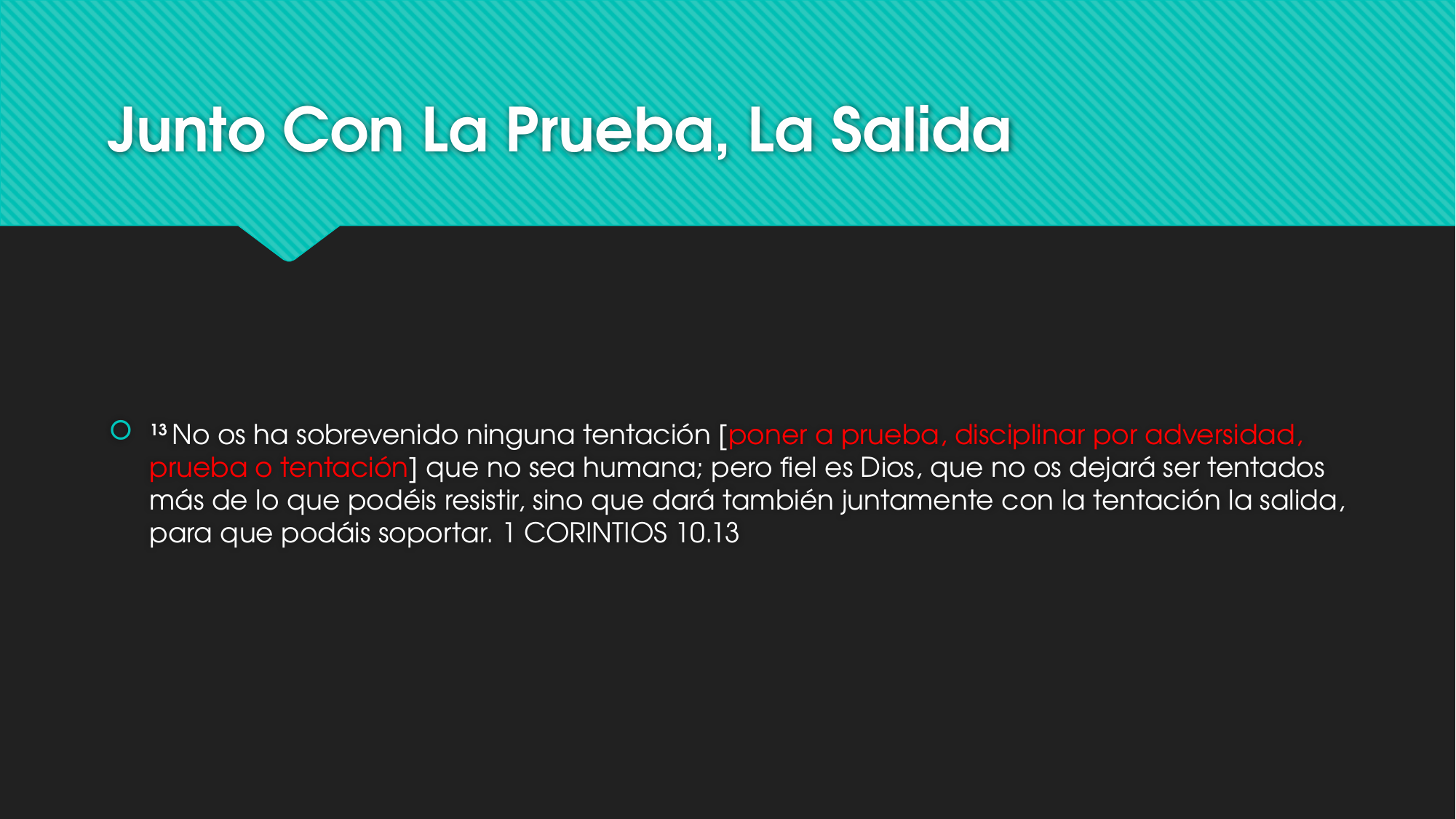

# Junto Con La Prueba, La Salida
13 No os ha sobrevenido ninguna tentación [poner a prueba, disciplinar por adversidad, prueba o tentación] que no sea humana; pero fiel es Dios, que no os dejará ser tentados más de lo que podéis resistir, sino que dará también juntamente con la tentación la salida, para que podáis soportar. 1 CORINTIOS 10.13